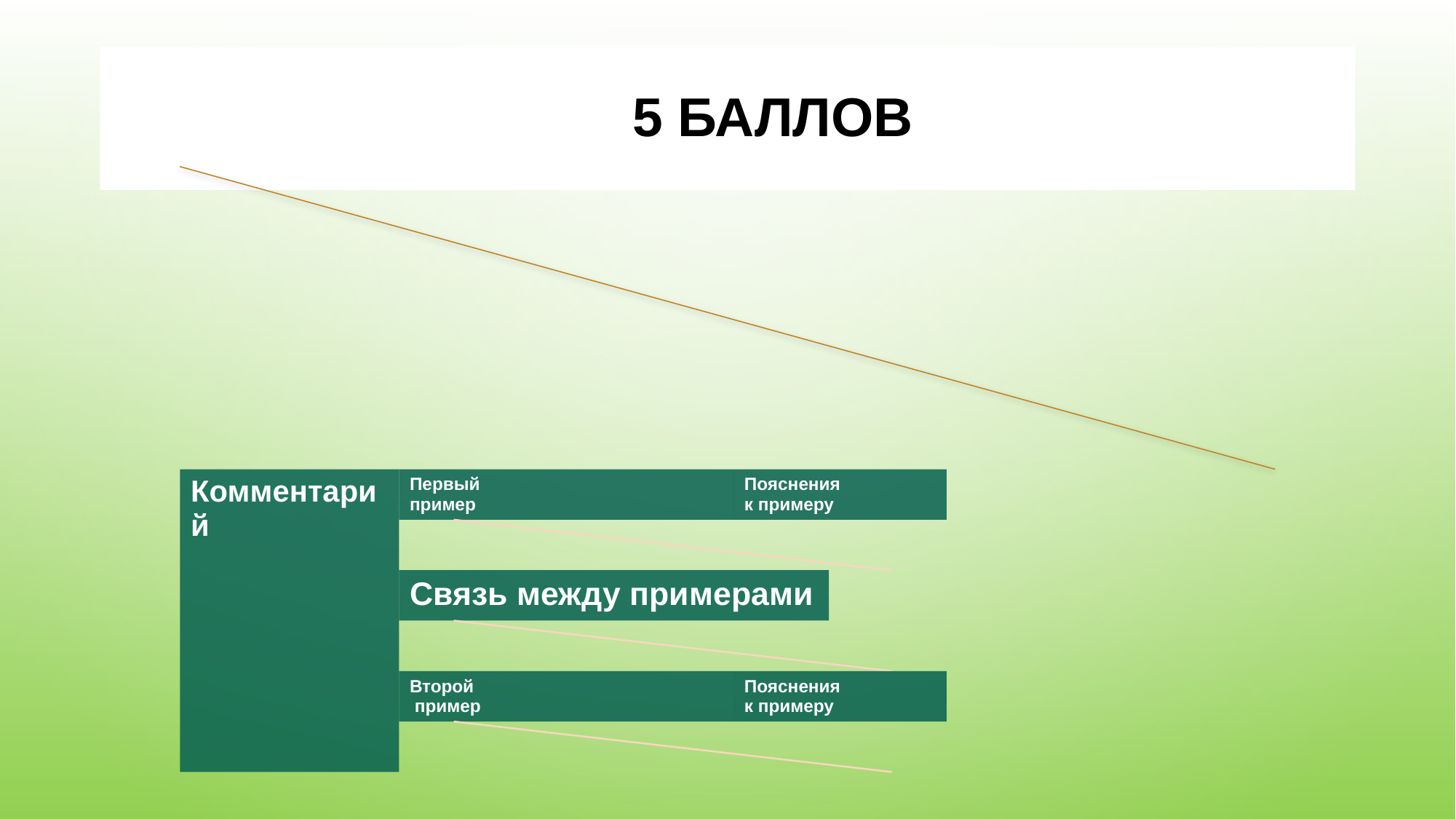

# 5 баллов

Комментарий
Первый
пример
Второй
 пример
Связь между примерами
Пояснения
к примеру
Пояснения
к примеру